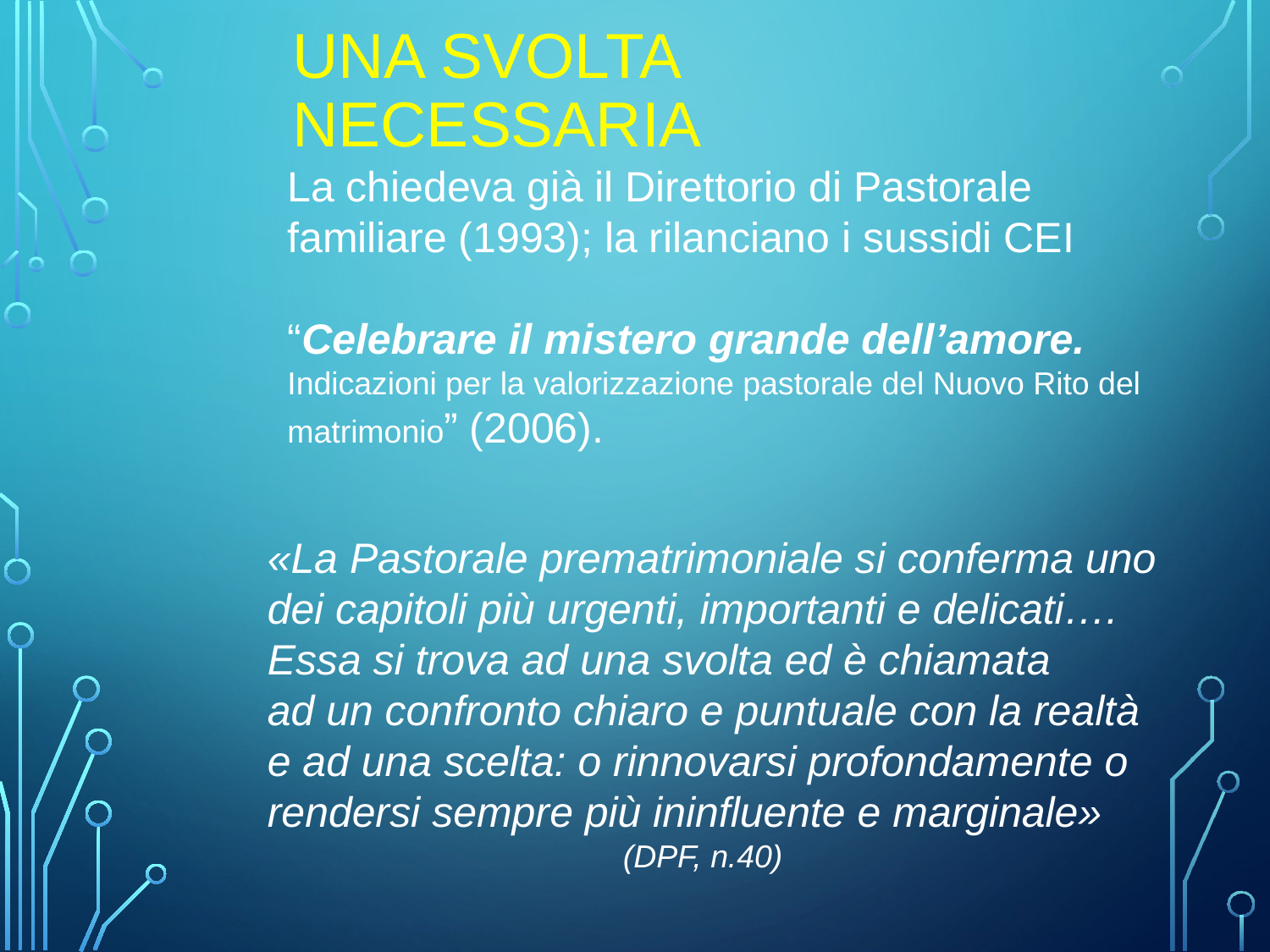

# Una svolta necessaria
La chiedeva già il Direttorio di Pastorale familiare (1993); la rilanciano i sussidi CEI

“Celebrare il mistero grande dell’amore. Indicazioni per la valorizzazione pastorale del Nuovo Rito del matrimonio” (2006).
«La Pastorale prematrimoniale si conferma uno dei capitoli più urgenti, importanti e delicati….
Essa si trova ad una svolta ed è chiamata
ad un confronto chiaro e puntuale con la realtà
e ad una scelta: o rinnovarsi profondamente o rendersi sempre più ininfluente e marginale»
                                        (DPF, n.40)